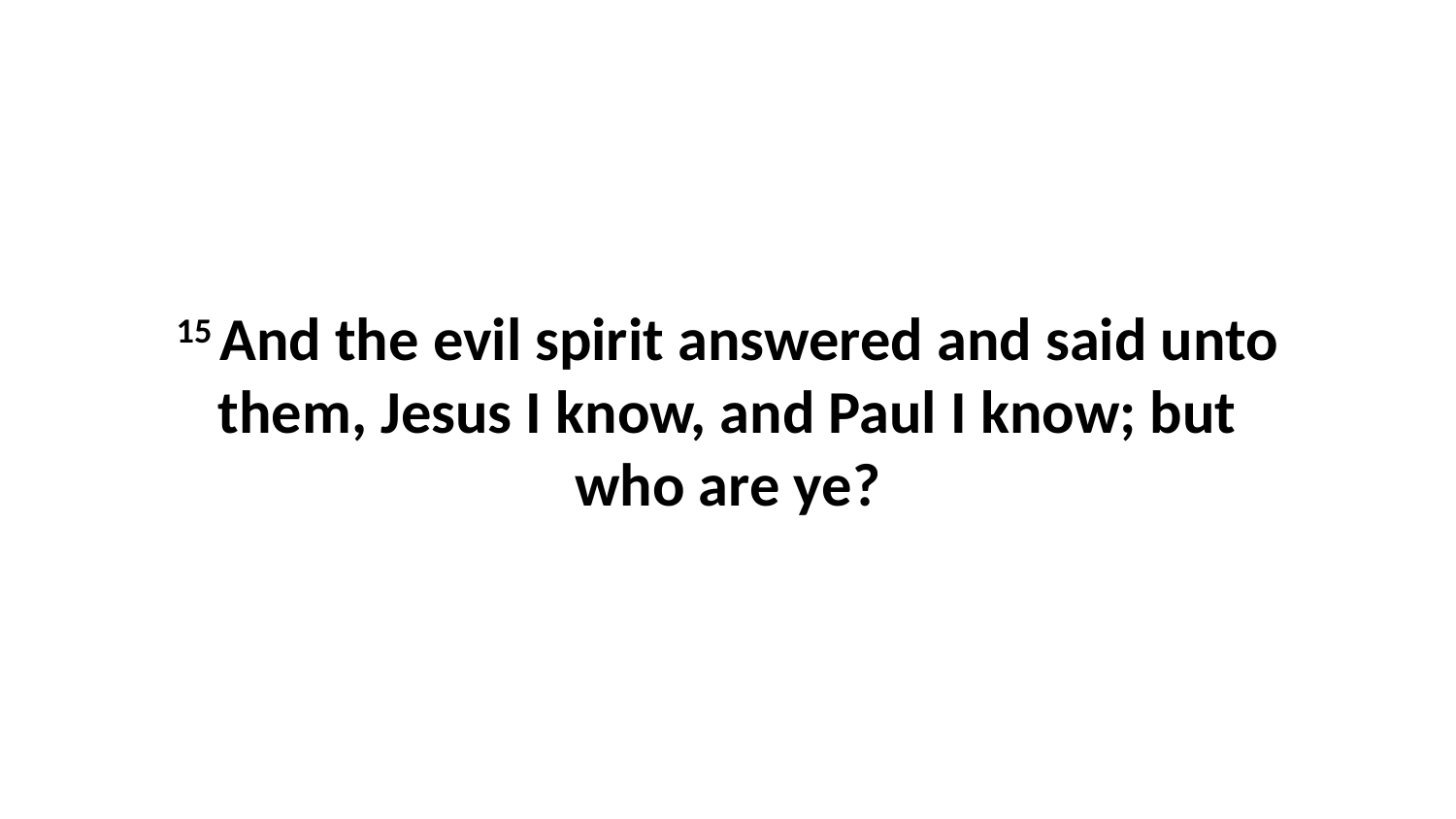

15 And the evil spirit answered and said unto them, Jesus I know, and Paul I know; but who are ye?